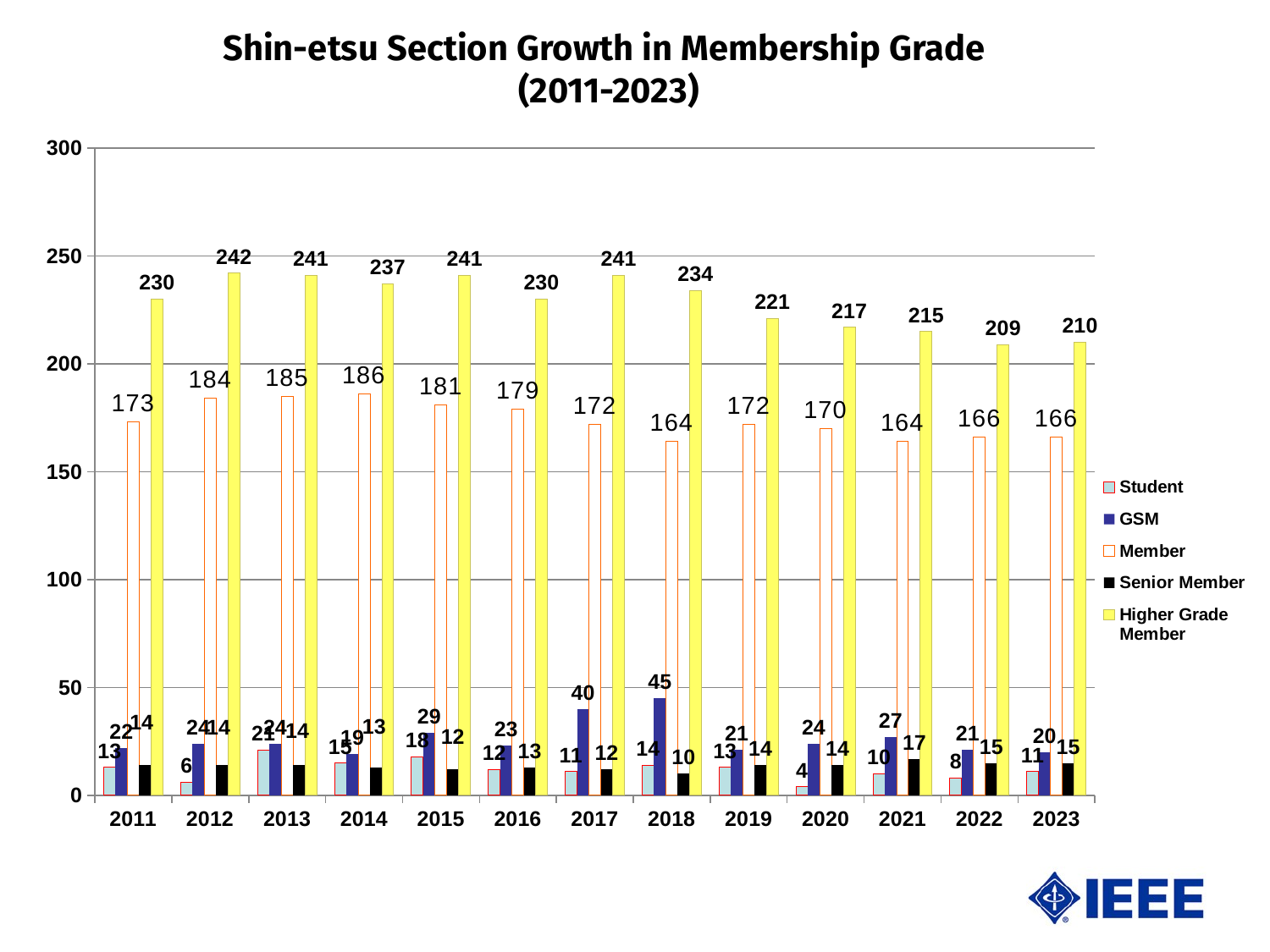

# Shin-etsu Section Growth in Membership Grade (2011-2023)

### Chart

| Category | Student | GSM | Member | Senior Member | Higher Grade Member |
|---|---|---|---|---|---|
| 2011 | 13.0 | 22.0 | 173.0 | 14.0 | 230.0 |
| 2012 | 6.0 | 24.0 | 184.0 | 14.0 | 242.0 |
| 2013 | 21.0 | 24.0 | 185.0 | 14.0 | 241.0 |
| 2014 | 15.0 | 19.0 | 186.0 | 13.0 | 237.0 |
| 2015 | 18.0 | 29.0 | 181.0 | 12.0 | 241.0 |
| 2016 | 12.0 | 23.0 | 179.0 | 13.0 | 230.0 |
| 2017 | 11.0 | 40.0 | 172.0 | 12.0 | 241.0 |
| 2018 | 14.0 | 45.0 | 164.0 | 10.0 | 234.0 |
| 2019 | 13.0 | 21.0 | 172.0 | 14.0 | 221.0 |
| 2020 | 4.0 | 24.0 | 170.0 | 14.0 | 217.0 |
| 2021 | 10.0 | 27.0 | 164.0 | 17.0 | 215.0 |
| 2022 | 8.0 | 21.0 | 166.0 | 15.0 | 209.0 |
| 2023 | 11.0 | 20.0 | 166.0 | 15.0 | 210.0 |